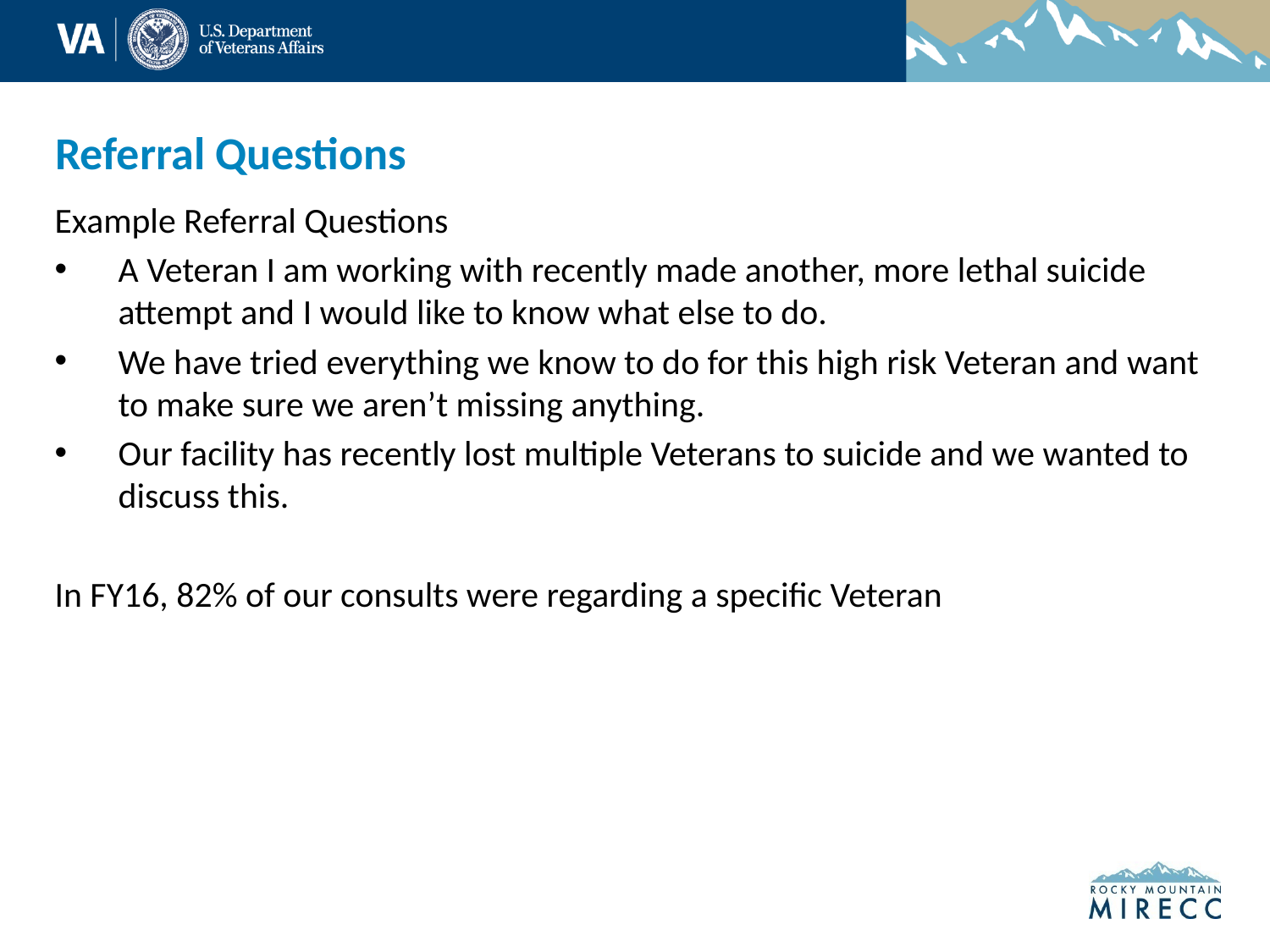

# Referral Questions
Example Referral Questions
A Veteran I am working with recently made another, more lethal suicide attempt and I would like to know what else to do.
We have tried everything we know to do for this high risk Veteran and want to make sure we aren’t missing anything.
Our facility has recently lost multiple Veterans to suicide and we wanted to discuss this.

In FY16, 82% of our consults were regarding a specific Veteran